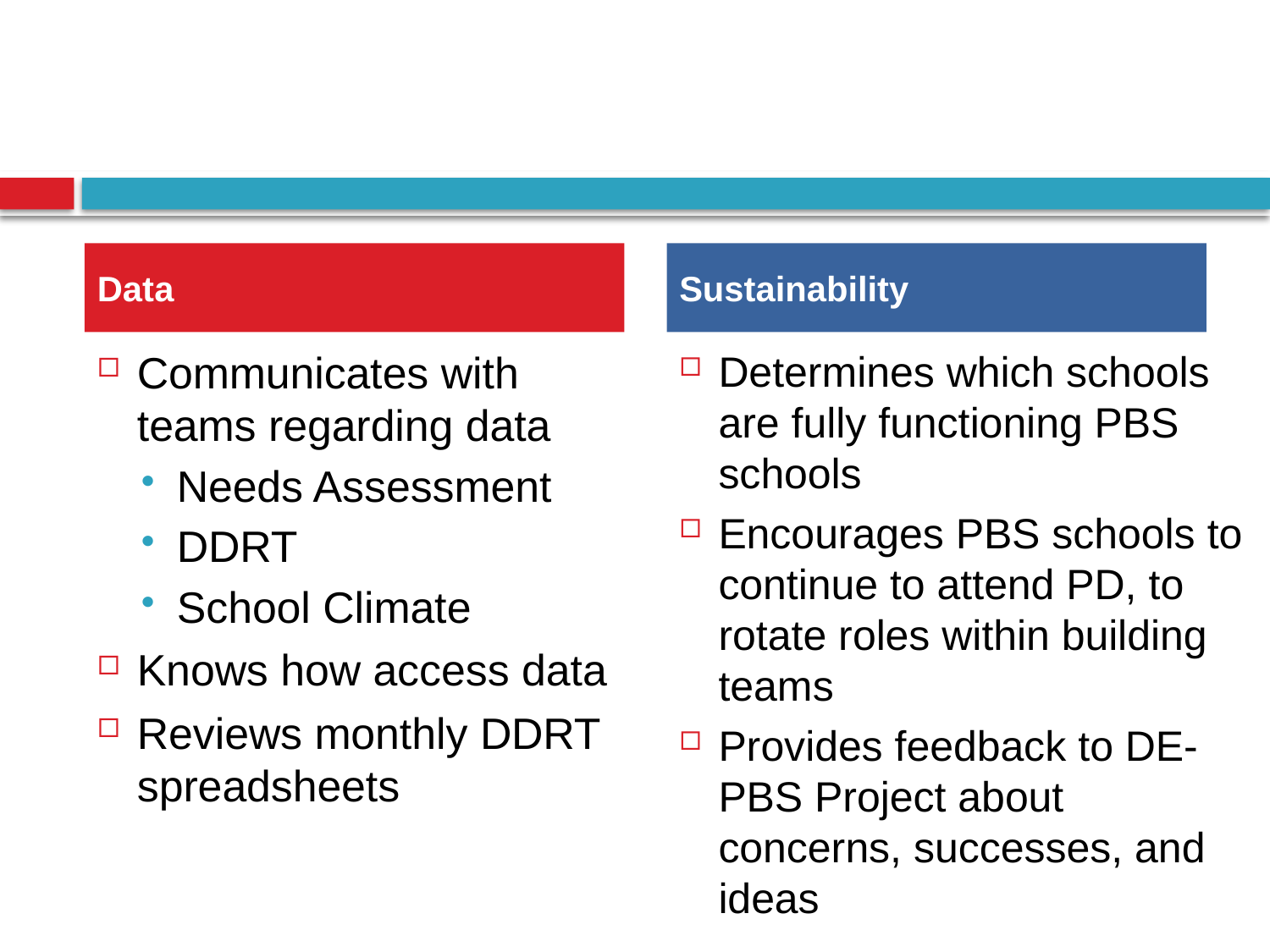

#
Data
Sustainability
Communicates with teams regarding data
Needs Assessment
DDRT
School Climate
Knows how access data
Reviews monthly DDRT spreadsheets

Determines which schools are fully functioning PBS schools
Encourages PBS schools to continue to attend PD, to rotate roles within building teams
Provides feedback to DE-PBS Project about concerns, successes, and ideas